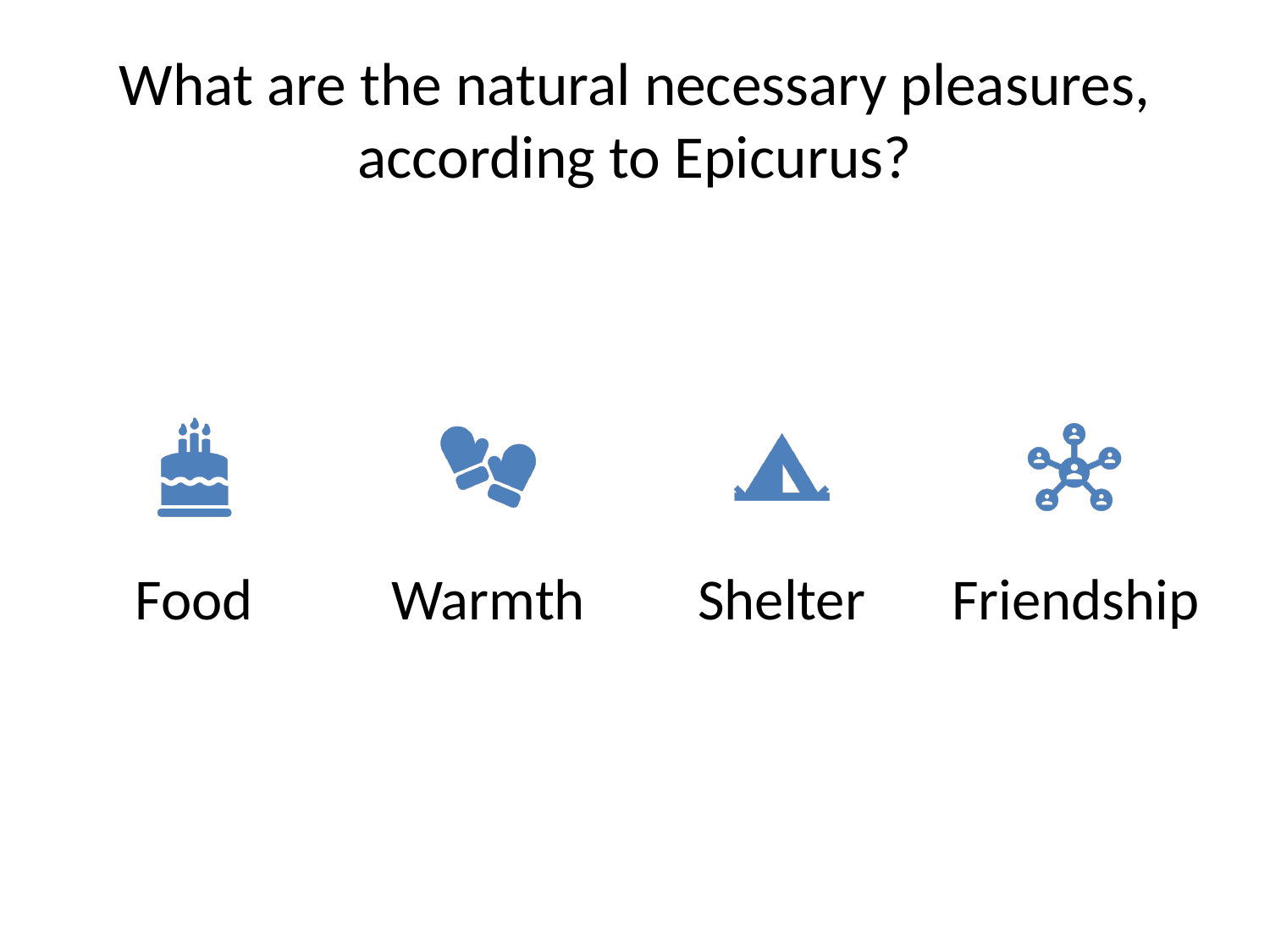

# What are the natural necessary pleasures, according to Epicurus?
Food
Warmth
Shelter
Friendship